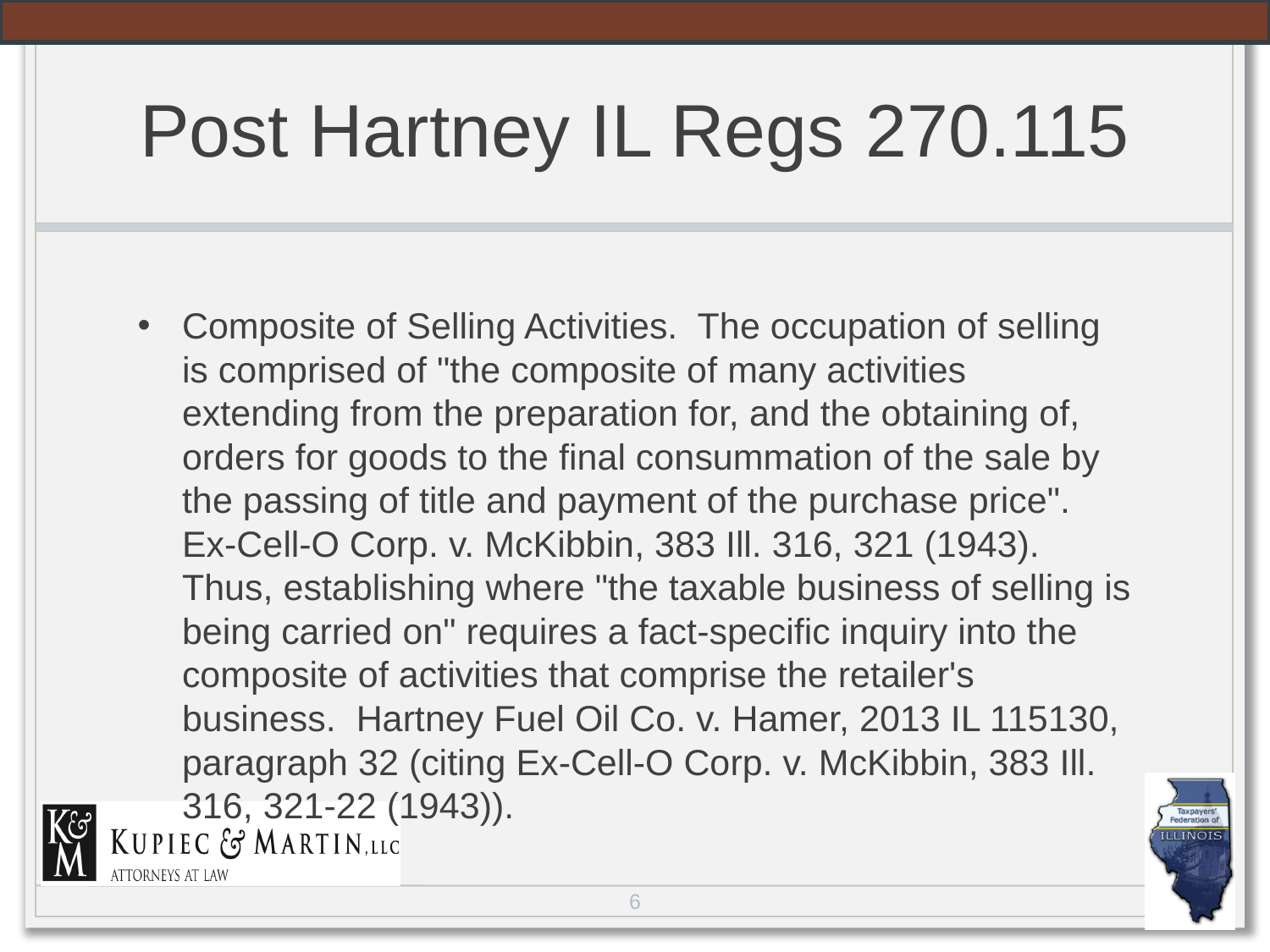

# Post Hartney IL Regs 270.115
Composite of Selling Activities.  The occupation of selling is comprised of "the composite of many activities extending from the preparation for, and the obtaining of, orders for goods to the final consummation of the sale by the passing of title and payment of the purchase price".  Ex-Cell-O Corp. v. McKibbin, 383 Ill. 316, 321 (1943).   Thus, establishing where "the taxable business of selling is being carried on" requires a fact-specific inquiry into the composite of activities that comprise the retailer's business.  Hartney Fuel Oil Co. v. Hamer, 2013 IL 115130, paragraph 32 (citing Ex-Cell-O Corp. v. McKibbin, 383 Ill. 316, 321-22 (1943)).
6